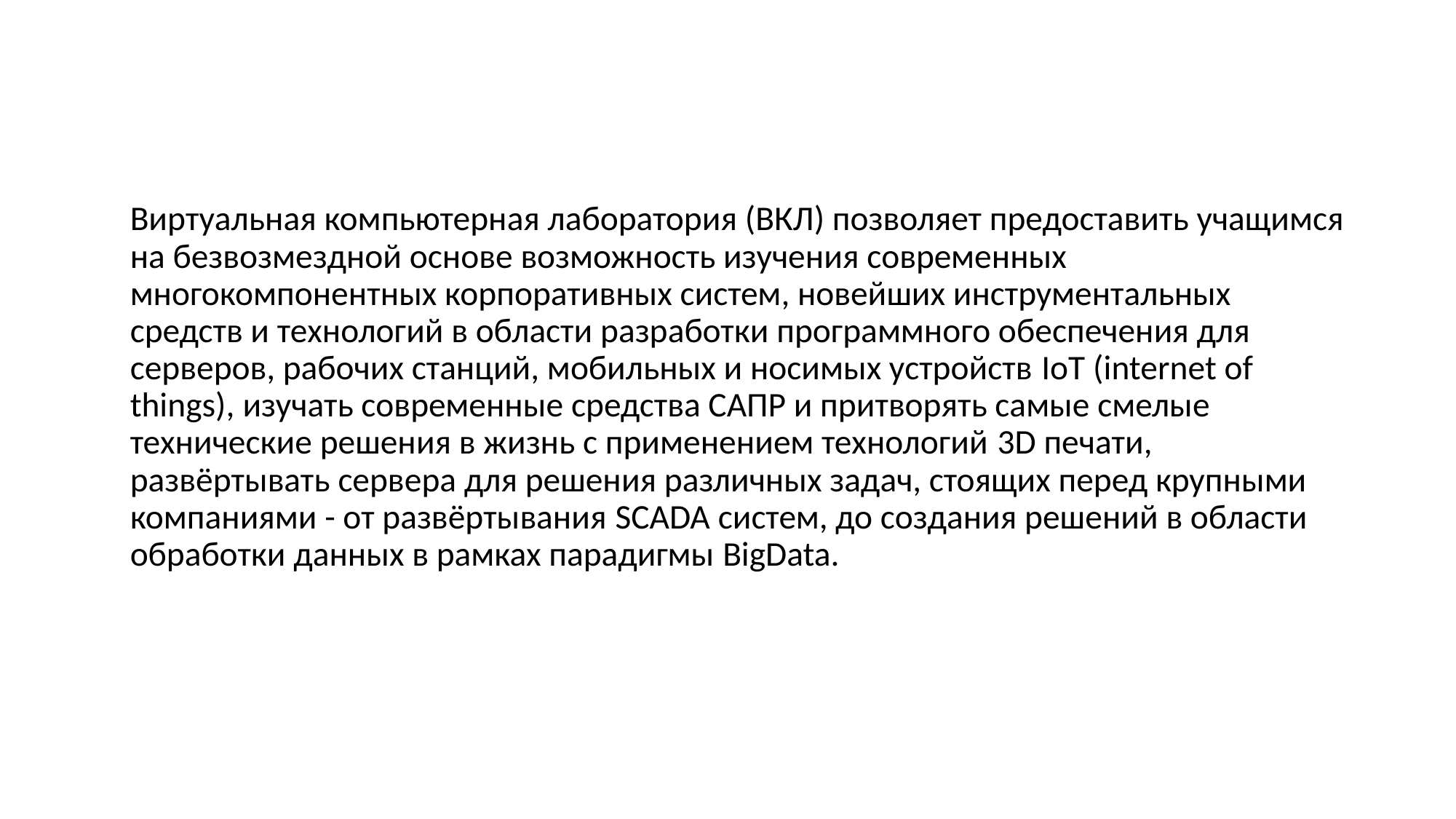

Виртуальная компьютерная лаборатория (ВКЛ) позволяет предоставить учащимся на безвозмездной основе возможность изучения современных многокомпонентных корпоративных систем, новейших инструментальных средств и технологий в области разработки программного обеспечения для серверов, рабочих станций, мобильных и носимых устройств IoT (internet of things), изучать современные средства САПР и притворять самые смелые технические решения в жизнь с применением технологий 3D печати, развёртывать сервера для решения различных задач, стоящих перед крупными компаниями - от развёртывания SCADA систем, до создания решений в области обработки данных в рамках парадигмы BigData.